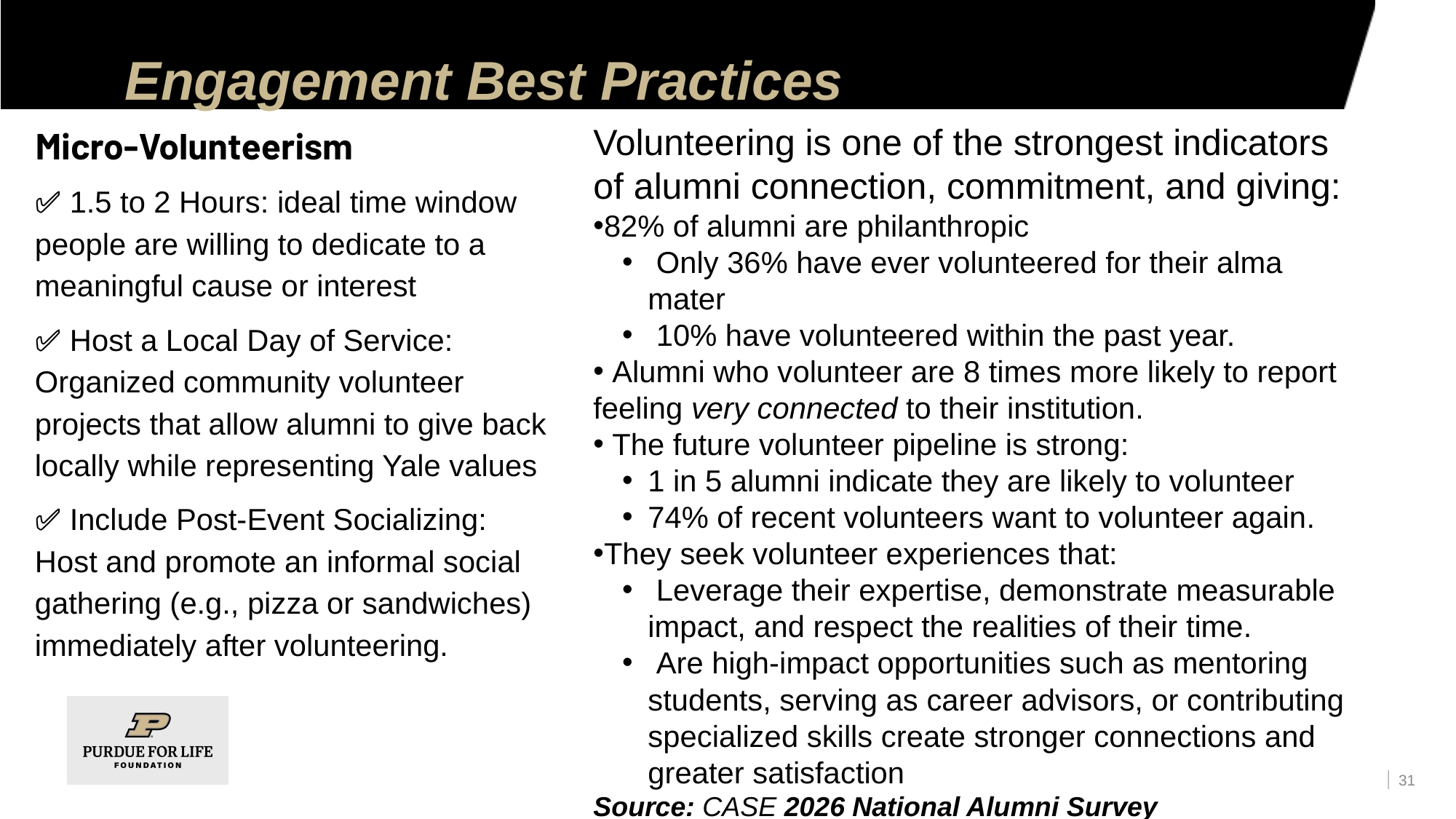

# Engagement Best Practices
Volunteering is one of the strongest indicators of alumni connection, commitment, and giving:
82% of alumni are philanthropic
 Only 36% have ever volunteered for their alma mater
 10% have volunteered within the past year.
 Alumni who volunteer are 8 times more likely to report feeling very connected to their institution.
 The future volunteer pipeline is strong:
1 in 5 alumni indicate they are likely to volunteer
74% of recent volunteers want to volunteer again.
They seek volunteer experiences that:
 Leverage their expertise, demonstrate measurable impact, and respect the realities of their time.
 Are high-impact opportunities such as mentoring students, serving as career advisors, or contributing specialized skills create stronger connections and greater satisfaction
Source: CASE 2026 National Alumni Survey
Micro-Volunteerism

✅ 1.5 to 2 Hours: ideal time window people are willing to dedicate to a meaningful cause or interest
✅ Host a Local Day of Service: Organized community volunteer projects that allow alumni to give back locally while representing Yale values
✅ Include Post-Event Socializing: Host and promote an informal social gathering (e.g., pizza or sandwiches) immediately after volunteering.